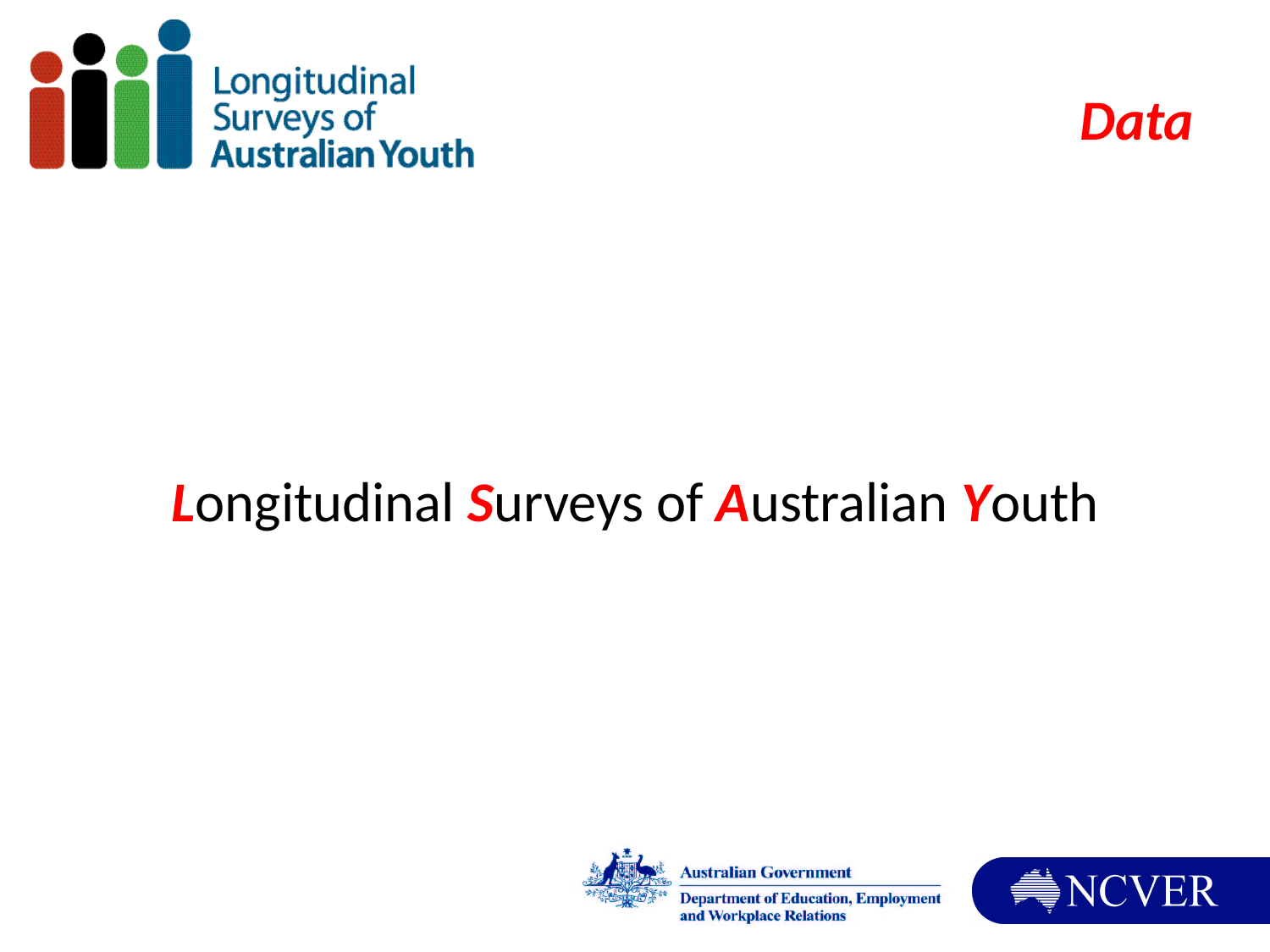

# Data

Longitudinal Surveys of Australian Youth